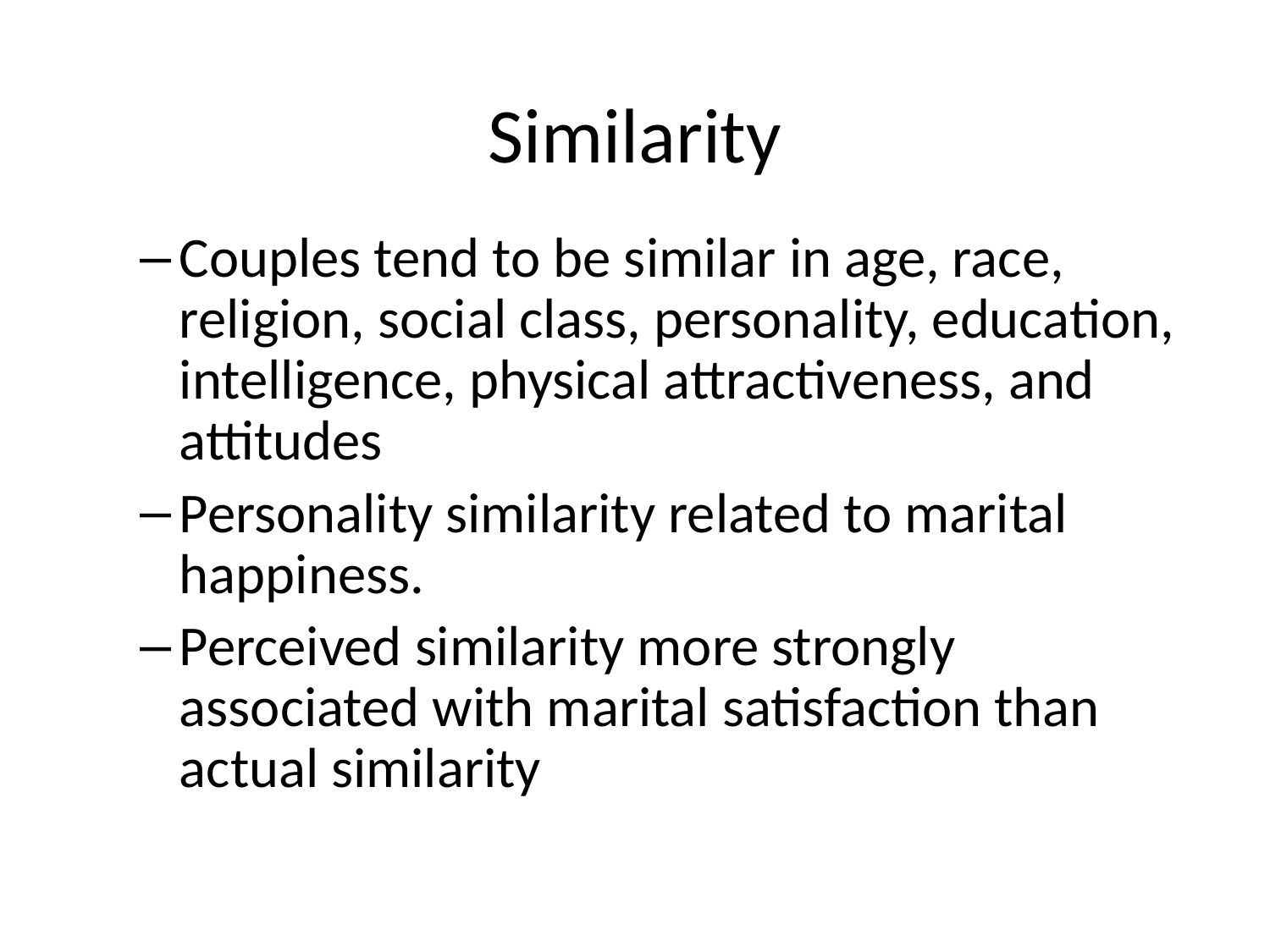

# Similarity
Couples tend to be similar in age, race, religion, social class, personality, education, intelligence, physical attractiveness, and attitudes
Personality similarity related to marital happiness.
Perceived similarity more strongly associated with marital satisfaction than actual similarity